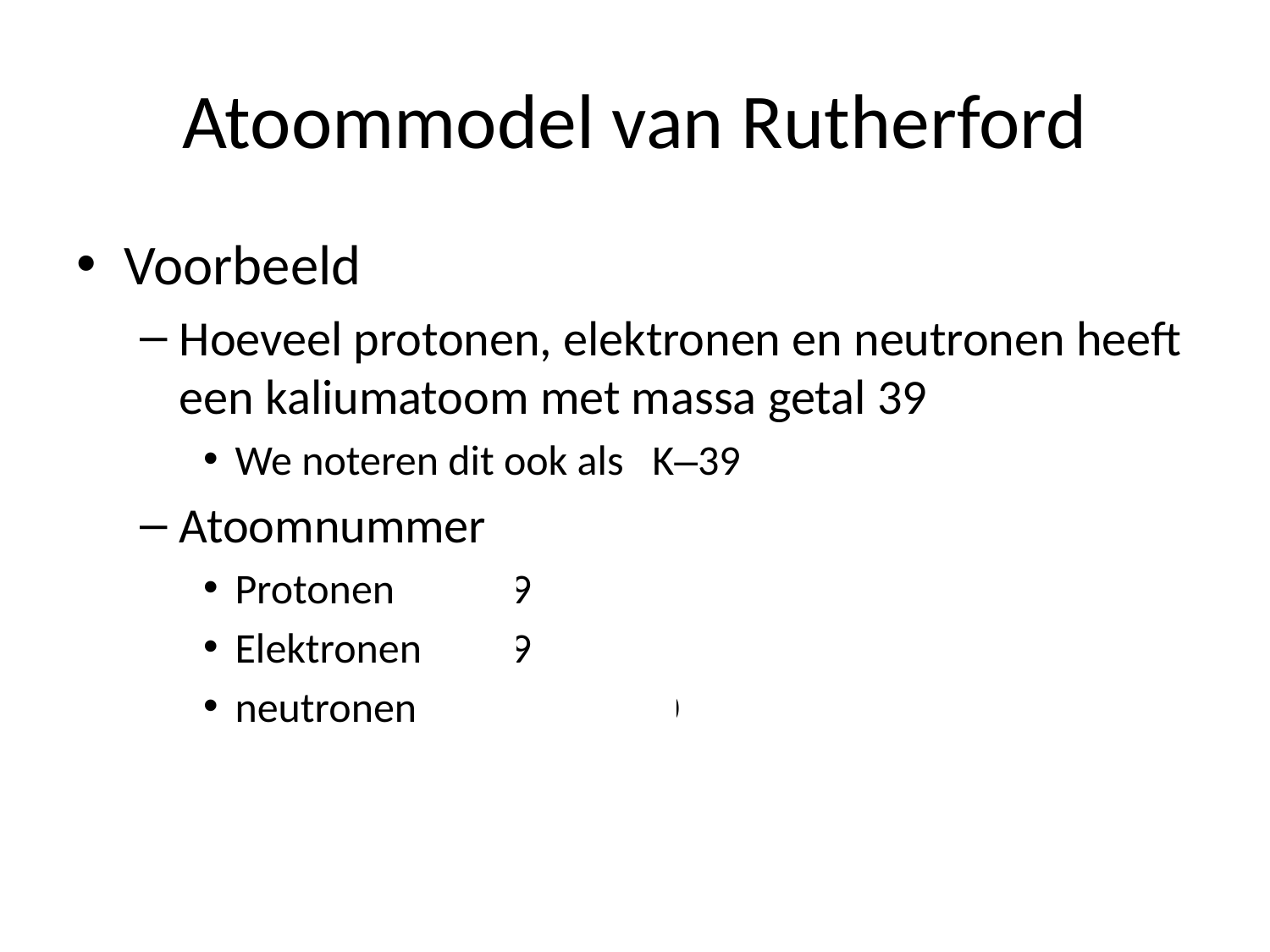

# Atoommodel van Rutherford
Voorbeeld
Hoeveel protonen, elektronen en neutronen heeft een kaliumatoom met massa getal 39
We noteren dit ook als   K–39
Atoomnummer  = 19
Protonen	19
Elektronen	19
neutronen	39 -19 = 20